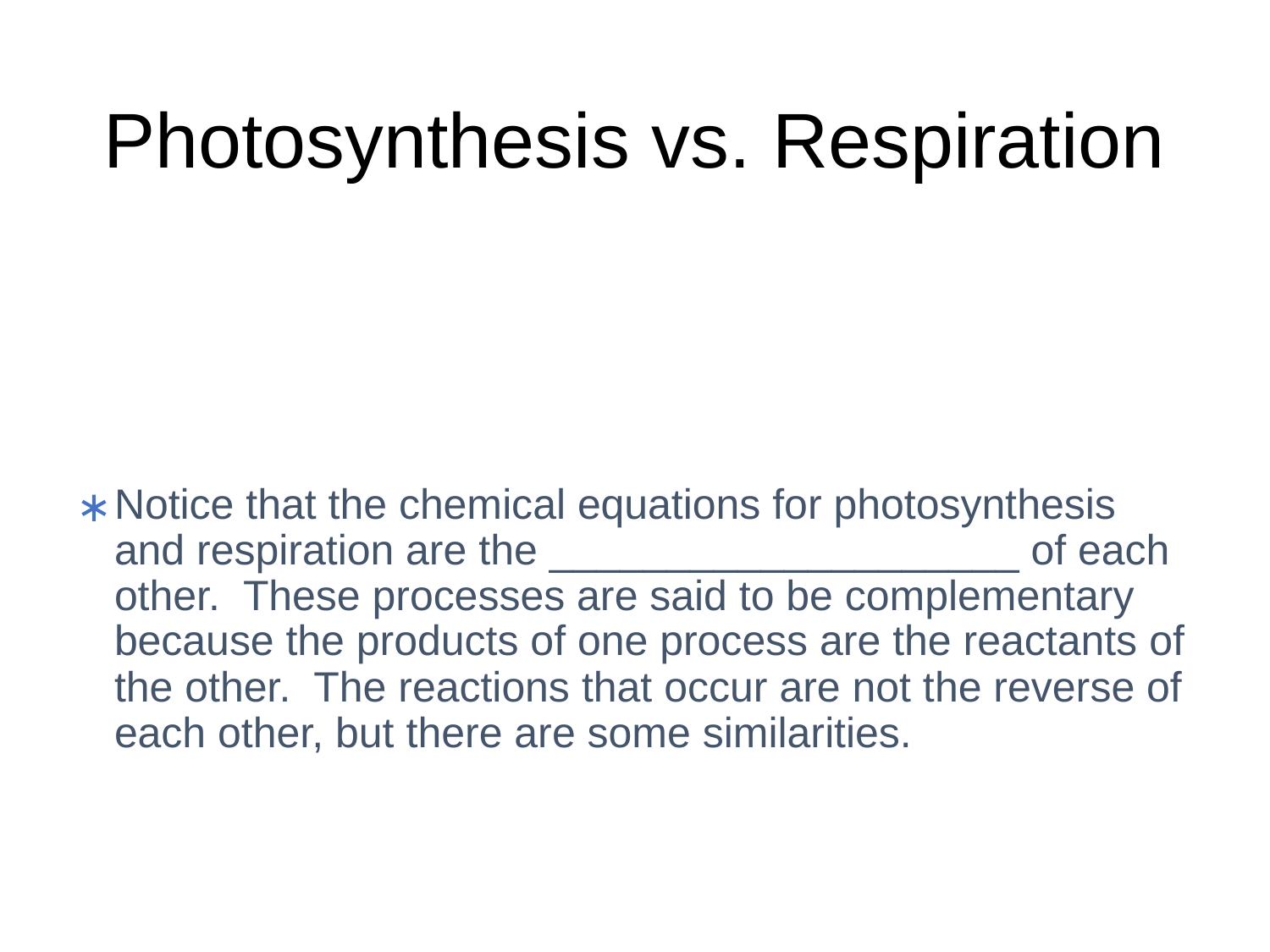

# Photosynthesis vs. Respiration
Notice that the chemical equations for photosynthesis and respiration are the ____________________ of each other.  These processes are said to be complementary because the products of one process are the reactants of the other.  The reactions that occur are not the reverse of each other, but there are some similarities.